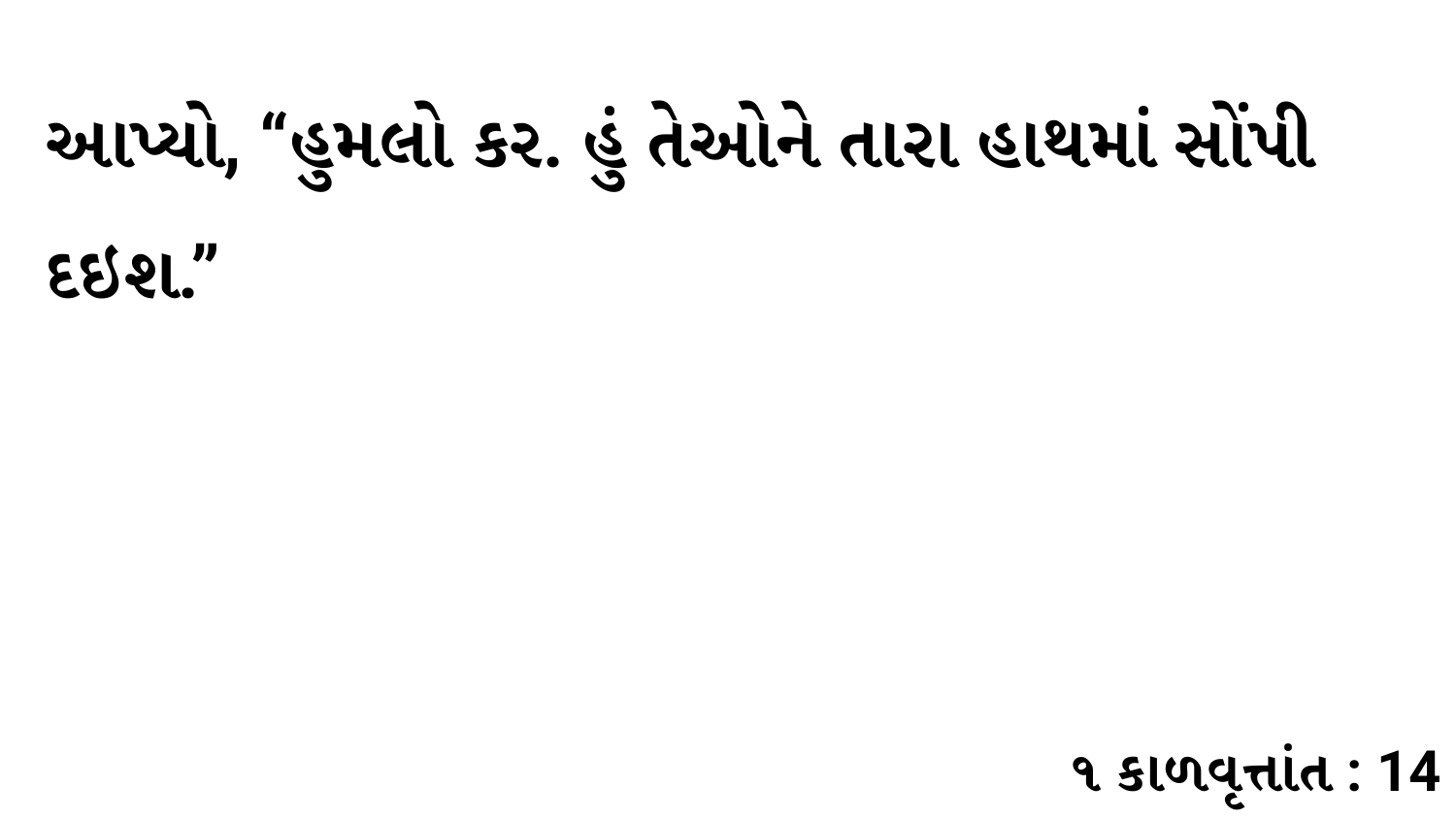

આપ્યો, “હુમલો કર. હું તેઓને તારા હાથમાં સોંપી દઇશ.”
૧ કાળવૃત્તાંત : 14